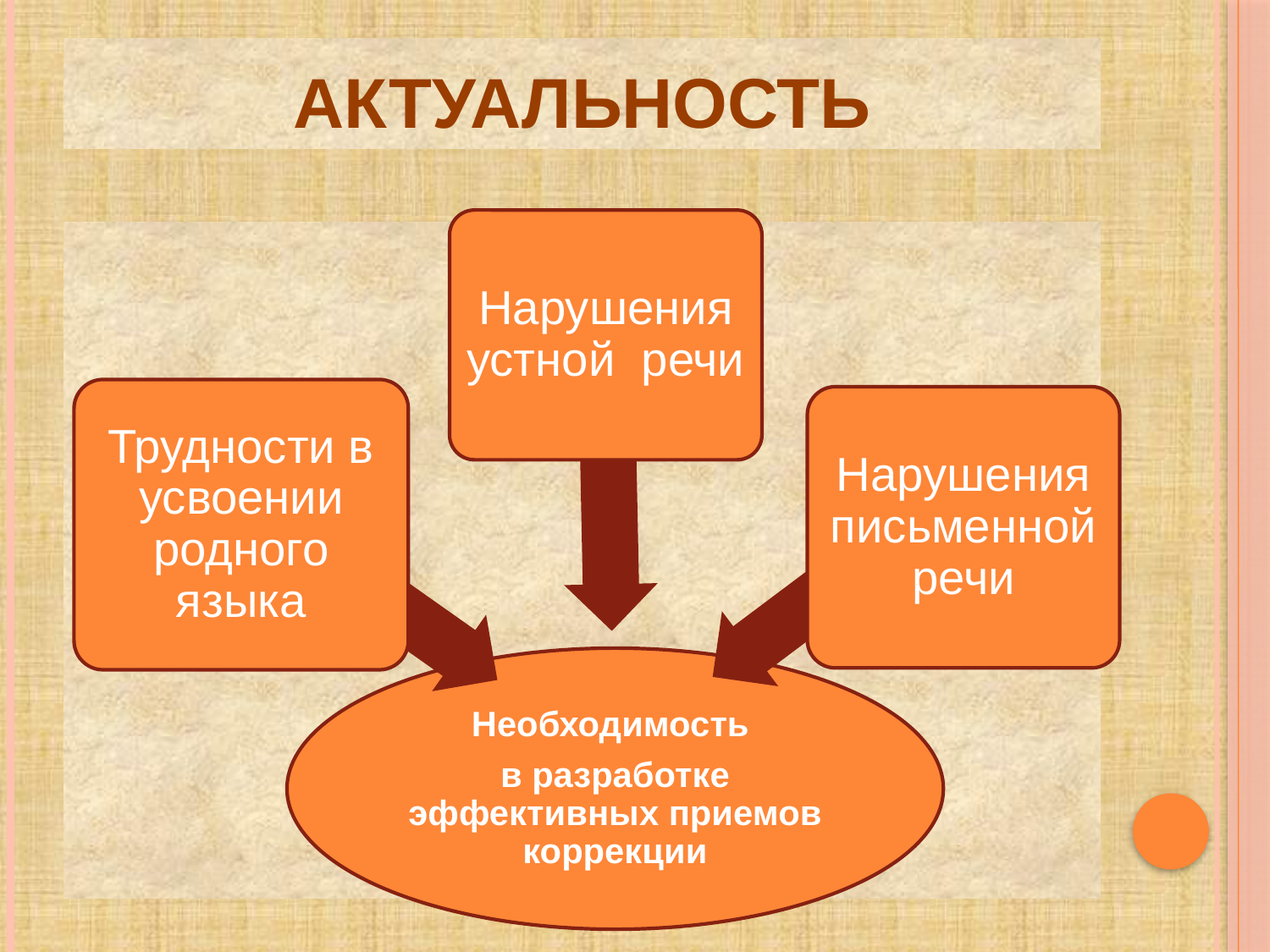

# Актуальность
Необходимость
в разработке эффективных приемов коррекции
Трудности в усвоении родного языка
Нарушения устной  речи
Нарушения письменной речи